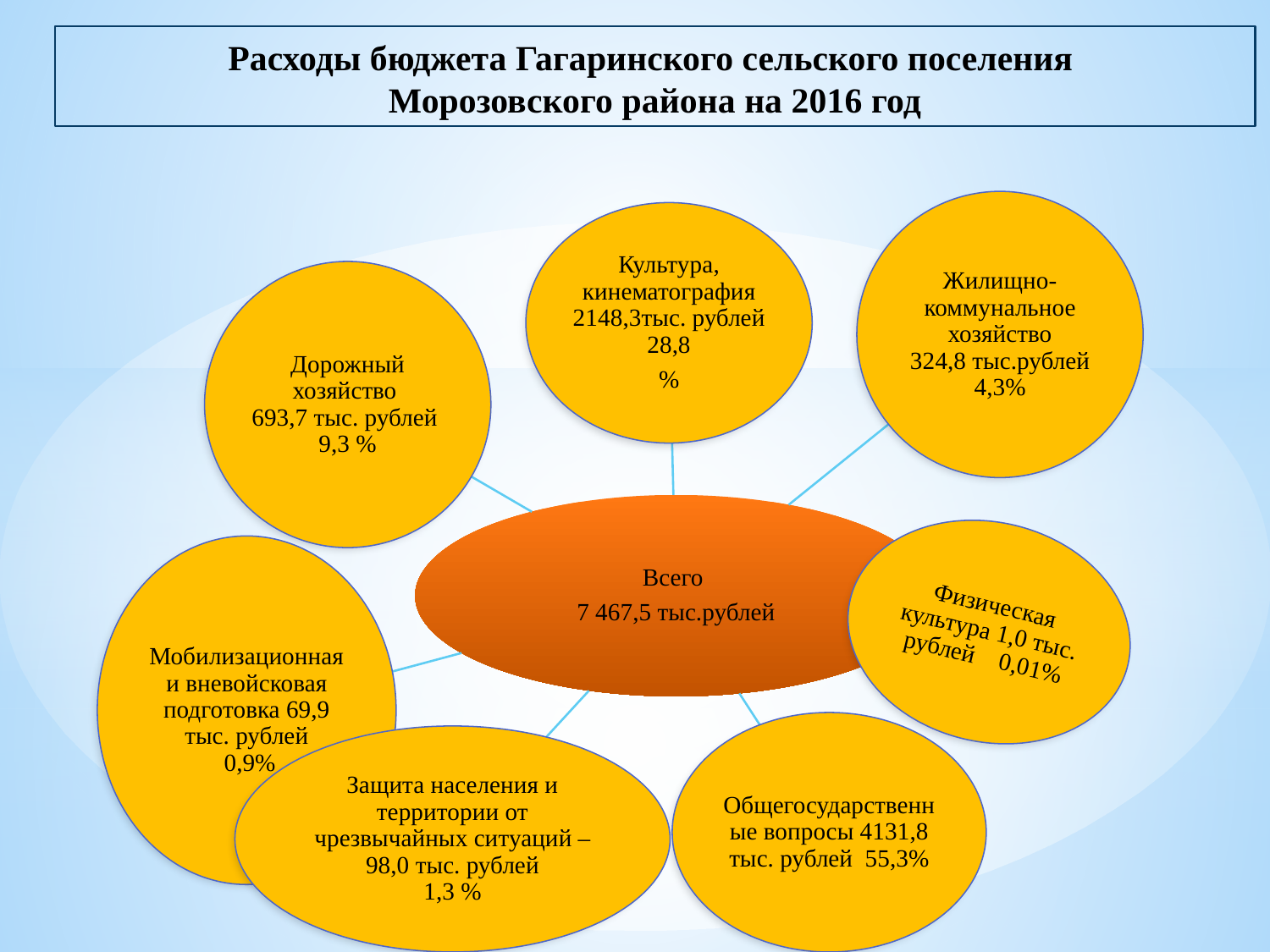

# Расходы бюджета Гагаринского сельского поселения Морозовского района на 2016 год
Всего
7 467,5 тыс.рублей

Дорожный хозяйство
693,7 тыс. рублей
9,3 %

Мобилизационная и вневойсковая подготовка 69,9 тыс. рублей
 0,9%

Жилищно-коммунальное хозяйство
324,8 тыс.рублей
4,3%

Физическая культура 1,0 тыс. рублей    0,01%

Общегосударственные вопросы 4131,8 тыс. рублей  55,3%

Защита населения и территории от чрезвычайных ситуаций – 98,0 тыс. рублей
1,3 %

Культура, кинематография
2148,3тыс. рублей
28,8
%